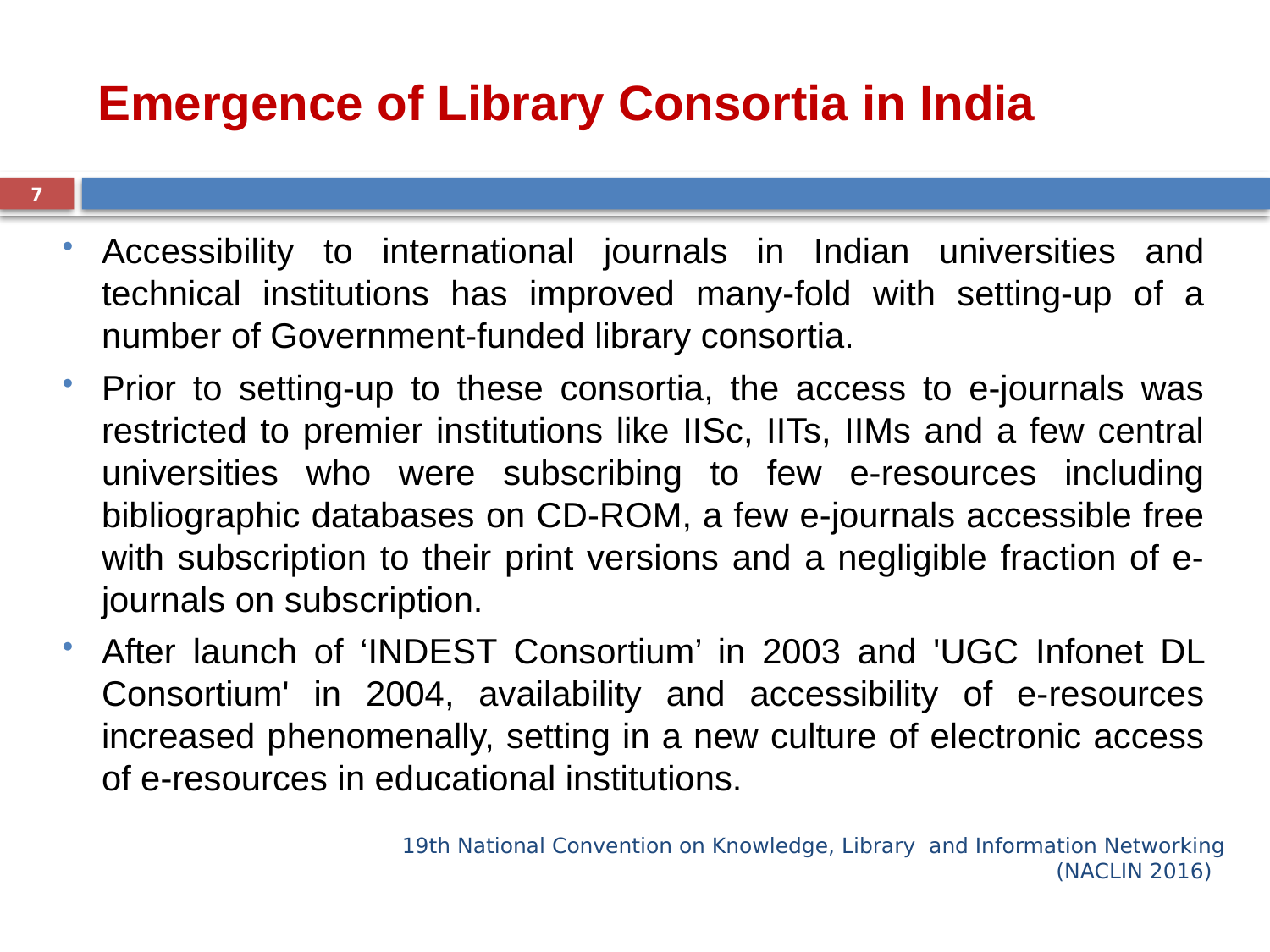

# Emergence of Library Consortia in India
7
Accessibility to international journals in Indian universities and technical institutions has improved many-fold with setting-up of a number of Government-funded library consortia.
Prior to setting-up to these consortia, the access to e-journals was restricted to premier institutions like IISc, IITs, IIMs and a few central universities who were subscribing to few e-resources including bibliographic databases on CD-ROM, a few e-journals accessible free with subscription to their print versions and a negligible fraction of e-journals on subscription.
After launch of ‘INDEST Consortium’ in 2003 and 'UGC Infonet DL Consortium' in 2004, availability and accessibility of e-resources increased phenomenally, setting in a new culture of electronic access of e-resources in educational institutions.

19th National Convention on Knowledge, Library  and Information Networking
(NACLIN 2016)